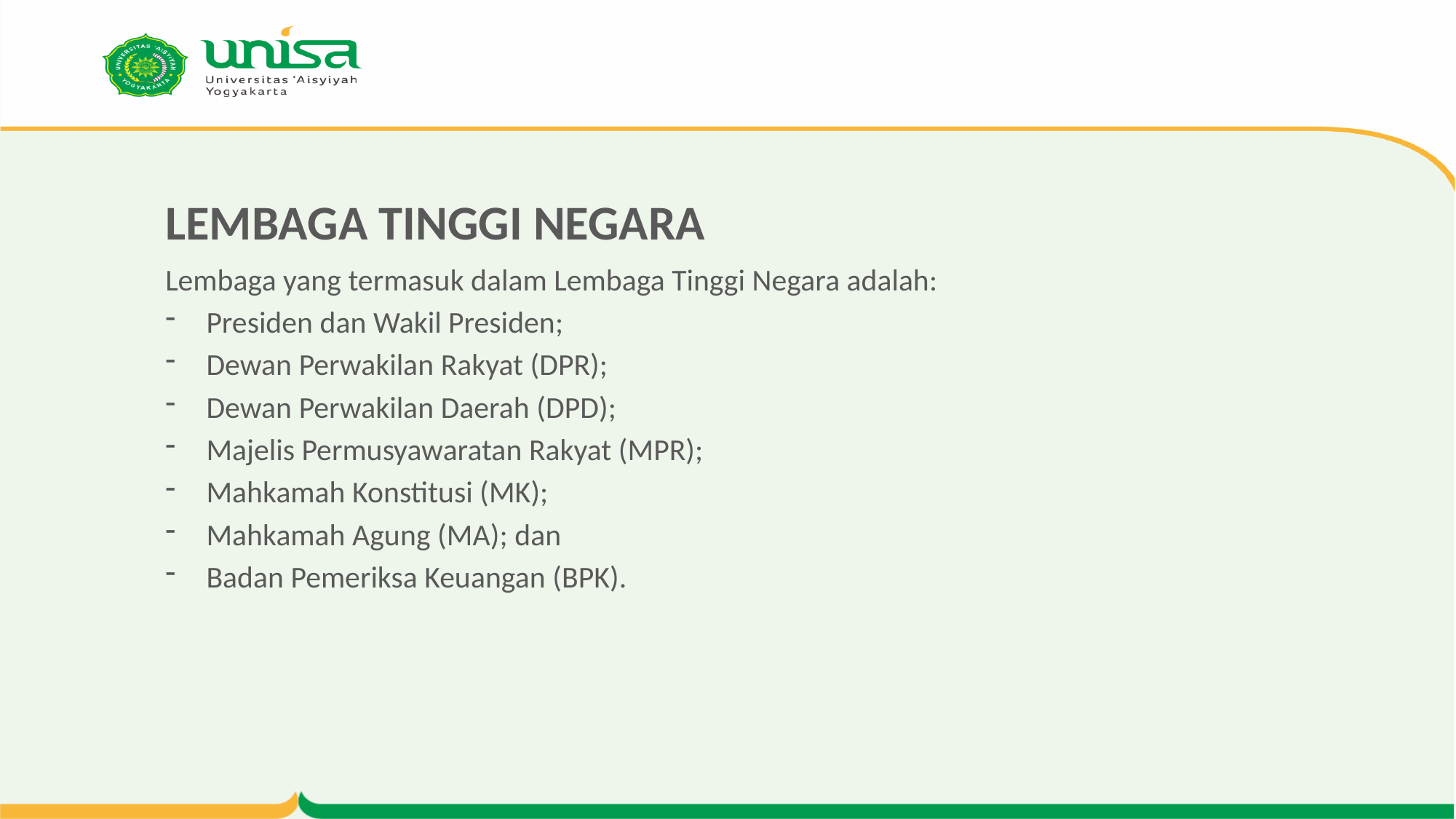

# LEMBAGA TINGGI NEGARA
Lembaga yang termasuk dalam Lembaga Tinggi Negara adalah:
Presiden dan Wakil Presiden;
Dewan Perwakilan Rakyat (DPR);
Dewan Perwakilan Daerah (DPD);
Majelis Permusyawaratan Rakyat (MPR);
Mahkamah Konstitusi (MK);
Mahkamah Agung (MA); dan
Badan Pemeriksa Keuangan (BPK).